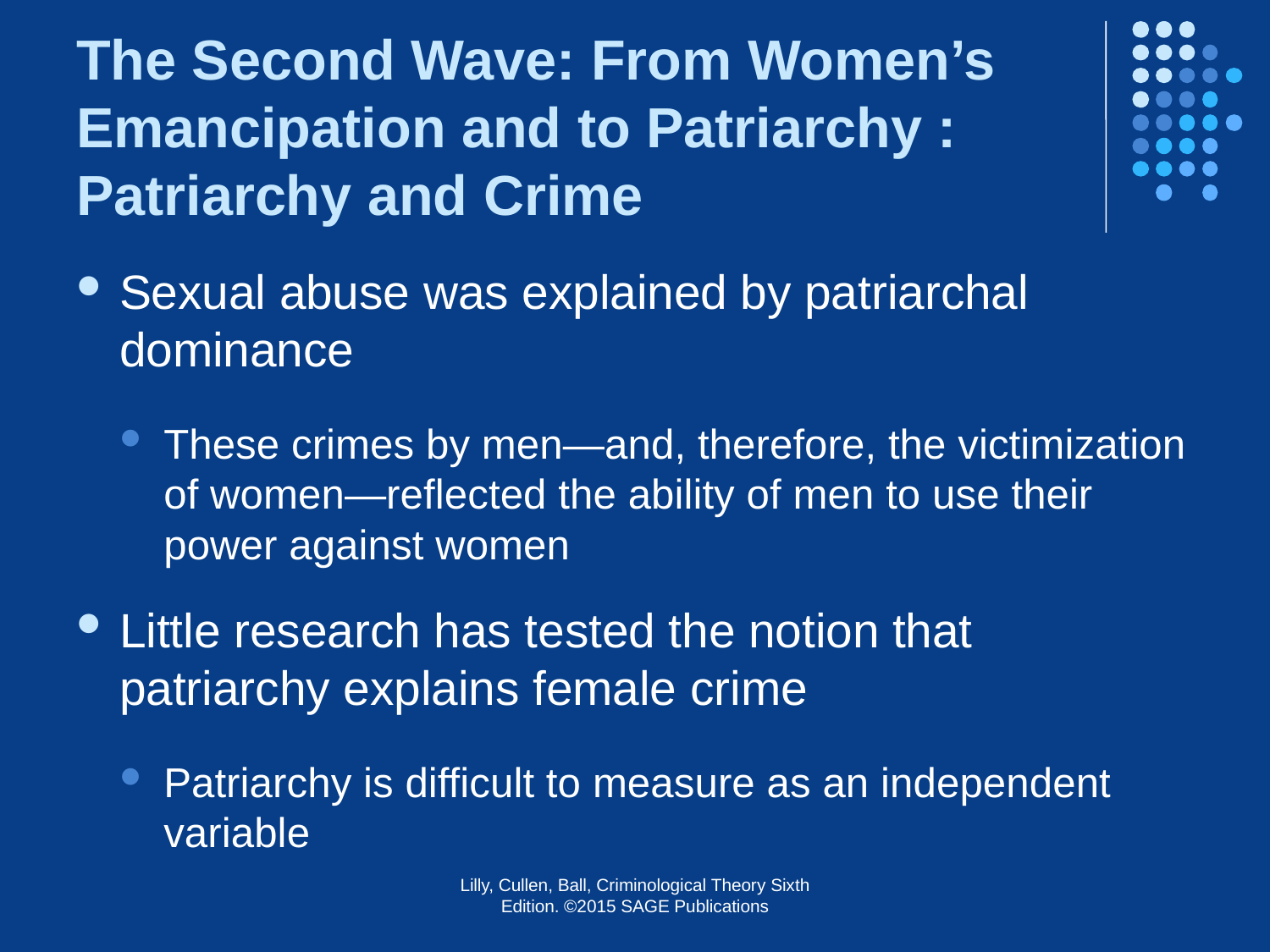

# The Second Wave: From Women’s Emancipation and to Patriarchy : Patriarchy and Crime
Sexual abuse was explained by patriarchal dominance

These crimes by men—and, therefore, the victimization of women—reflected the ability of men to use their power against women

Little research has tested the notion that patriarchy explains female crime

Patriarchy is difficult to measure as an independent variable

Lilly, Cullen, Ball, Criminological Theory Sixth Edition. ©2015 SAGE Publications